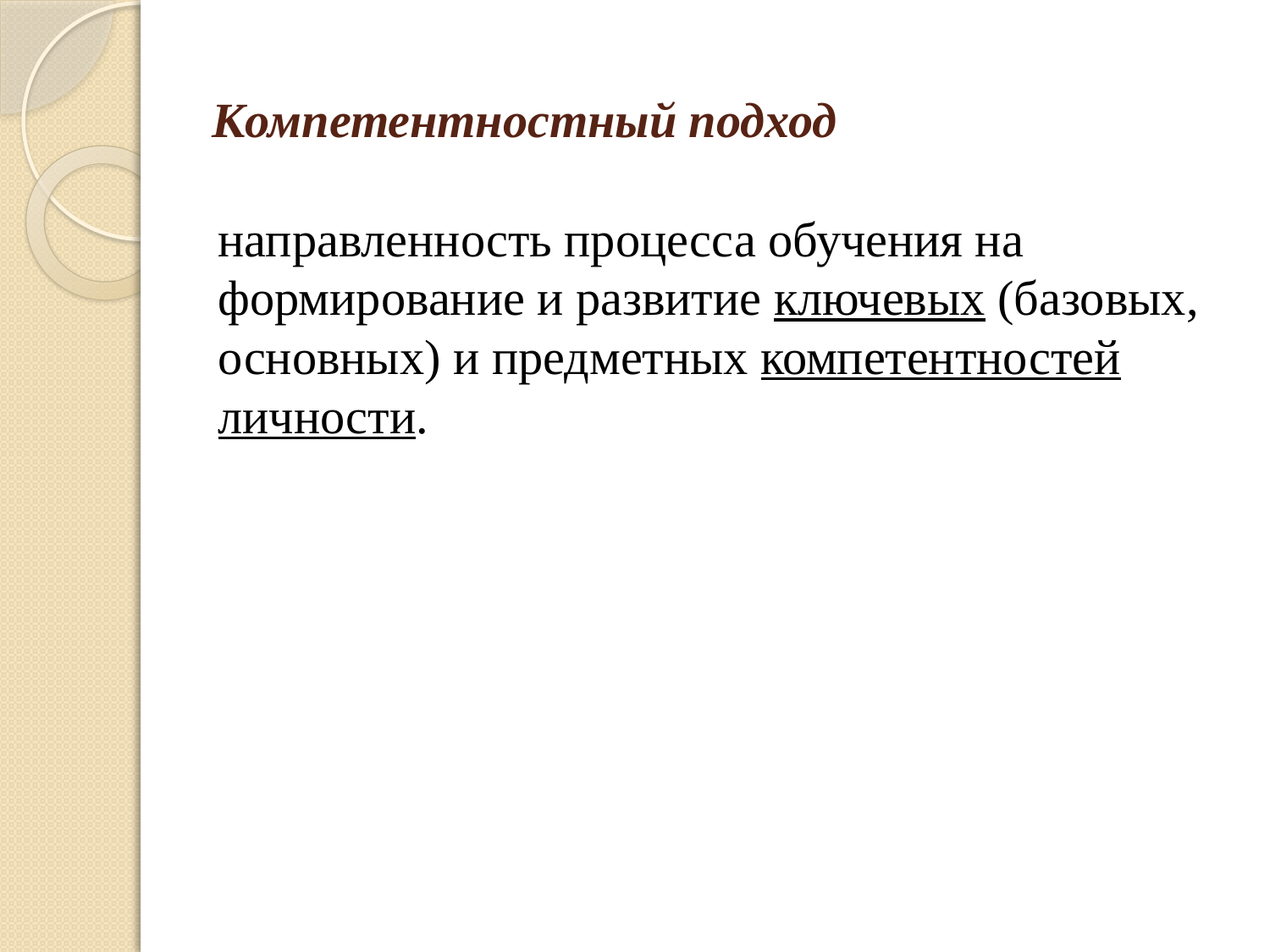

# Компетентностный подход
	направленность процесса обучения на формирование и развитие ключевых (базовых, основных) и предметных компетентностей личности.